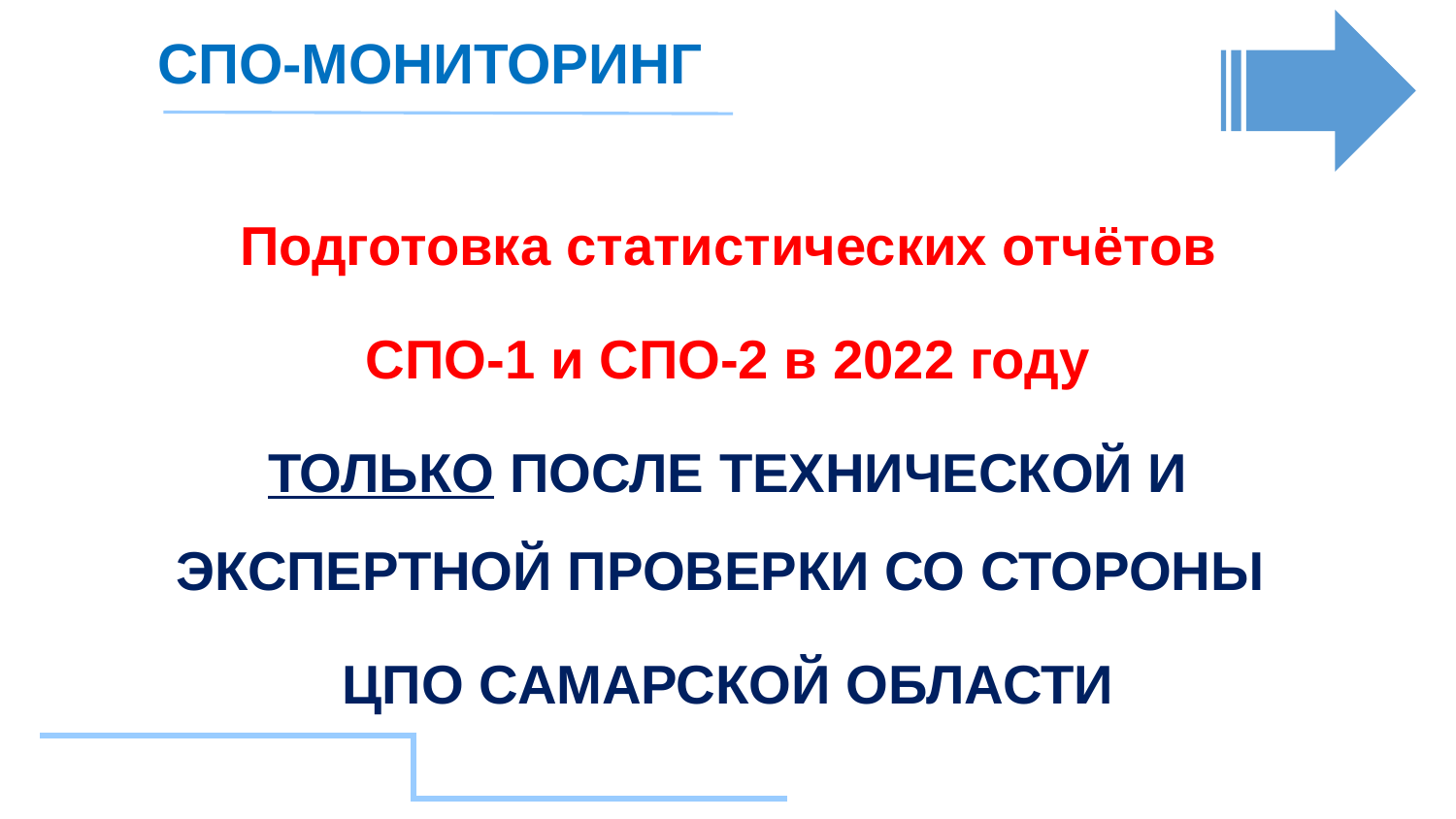

СПО-МОНИТОРИНГ
Подготовка статистических отчётов
 СПО-1 и СПО-2 в 2022 году
ТОЛЬКО ПОСЛЕ ТЕХНИЧЕСКОЙ И ЭКСПЕРТНОЙ ПРОВЕРКИ СО СТОРОНЫ
ЦПО САМАРСКОЙ ОБЛАСТИ